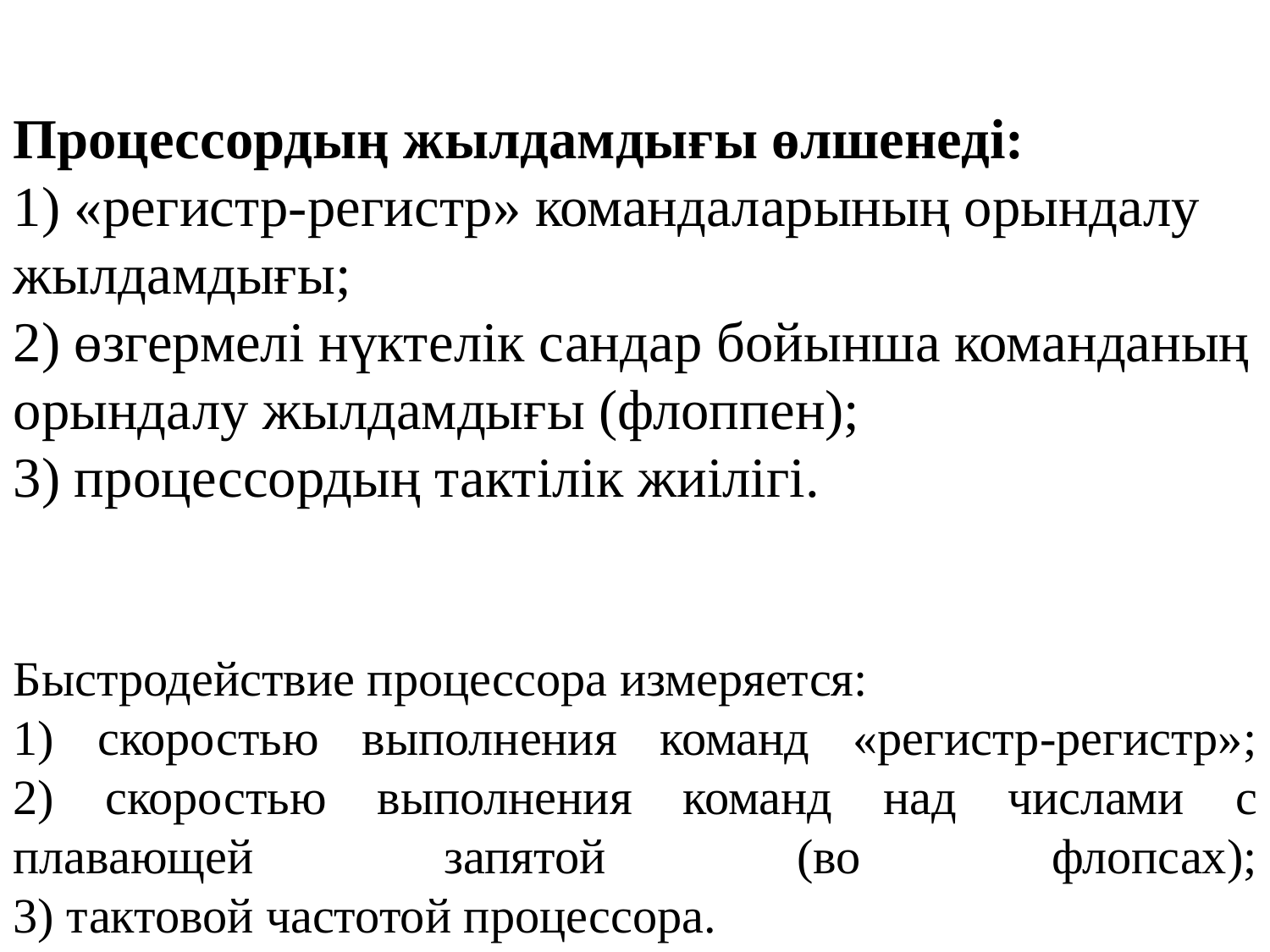

Процессордың жылдамдығы өлшенеді:
1) «регистр-регистр» командаларының орындалу жылдамдығы;
2) өзгермелі нүктелік сандар бойынша команданың орындалу жылдамдығы (флоппен);
3) процессордың тактілік жиілігі.
Быстродействие процессора измеряется:
1) скоростью выполнения команд «регистр-регистр»;
2) скоростью выполнения команд над числами с плавающей запятой (во флопсах);
3) тактовой частотой процессора.